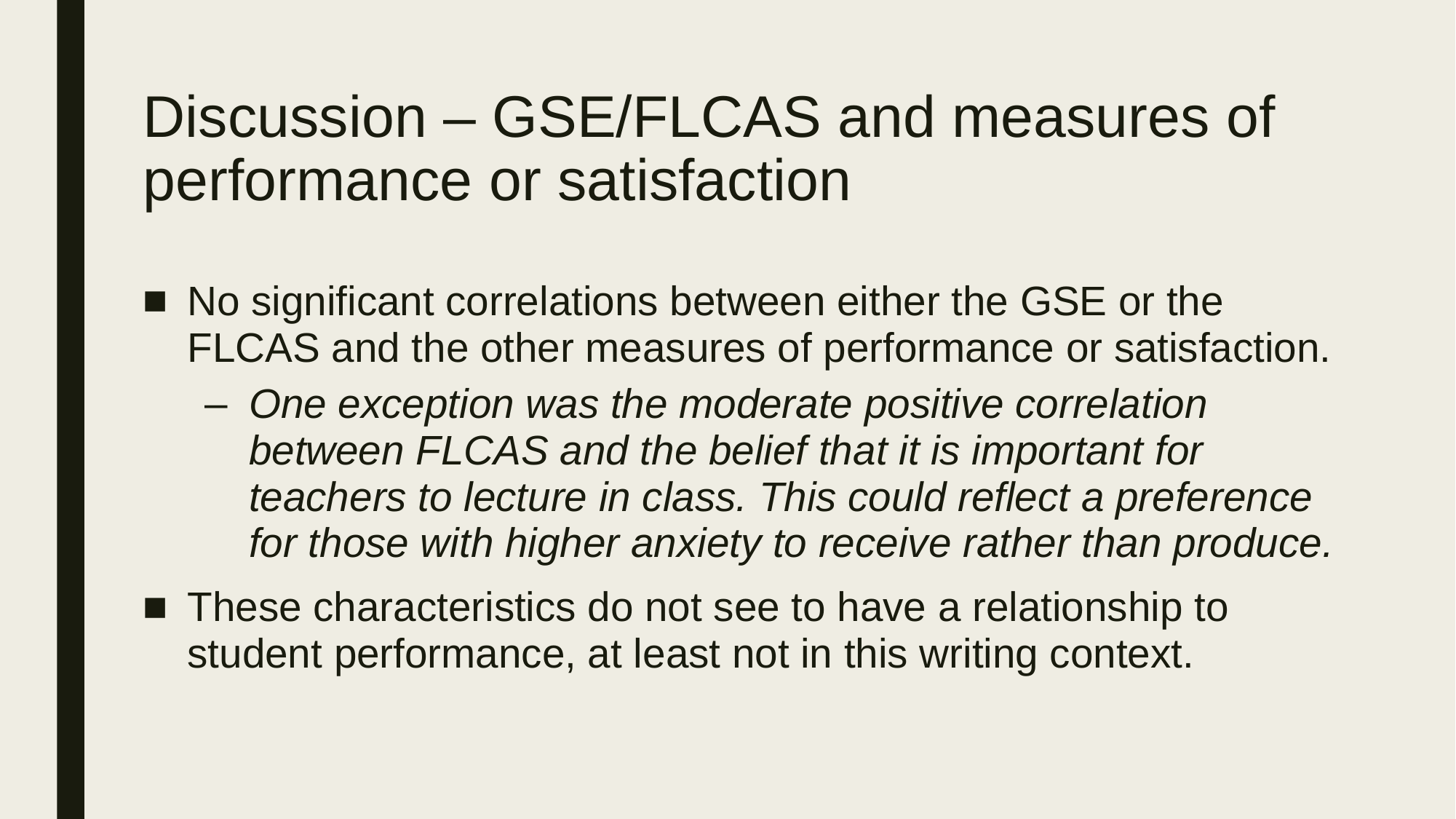

# Discussion – GSE/FLCAS and measures of performance or satisfaction
No significant correlations between either the GSE or the FLCAS and the other measures of performance or satisfaction.
One exception was the moderate positive correlation between FLCAS and the belief that it is important for teachers to lecture in class. This could reflect a preference for those with higher anxiety to receive rather than produce.
These characteristics do not see to have a relationship to student performance, at least not in this writing context.